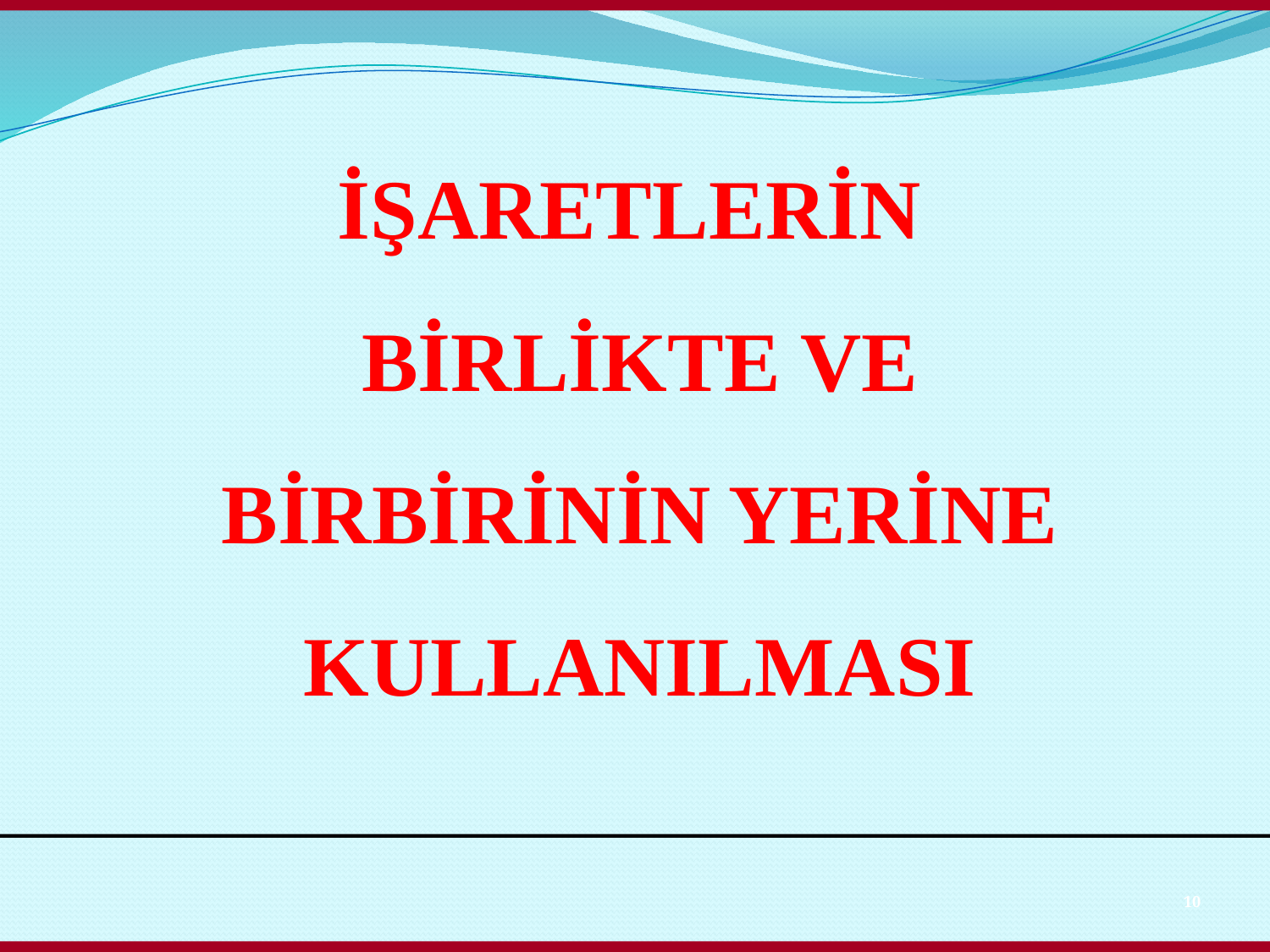

İŞARETLERİN
BİRLİKTE VE BİRBİRİNİN YERİNE KULLANILMASI
10